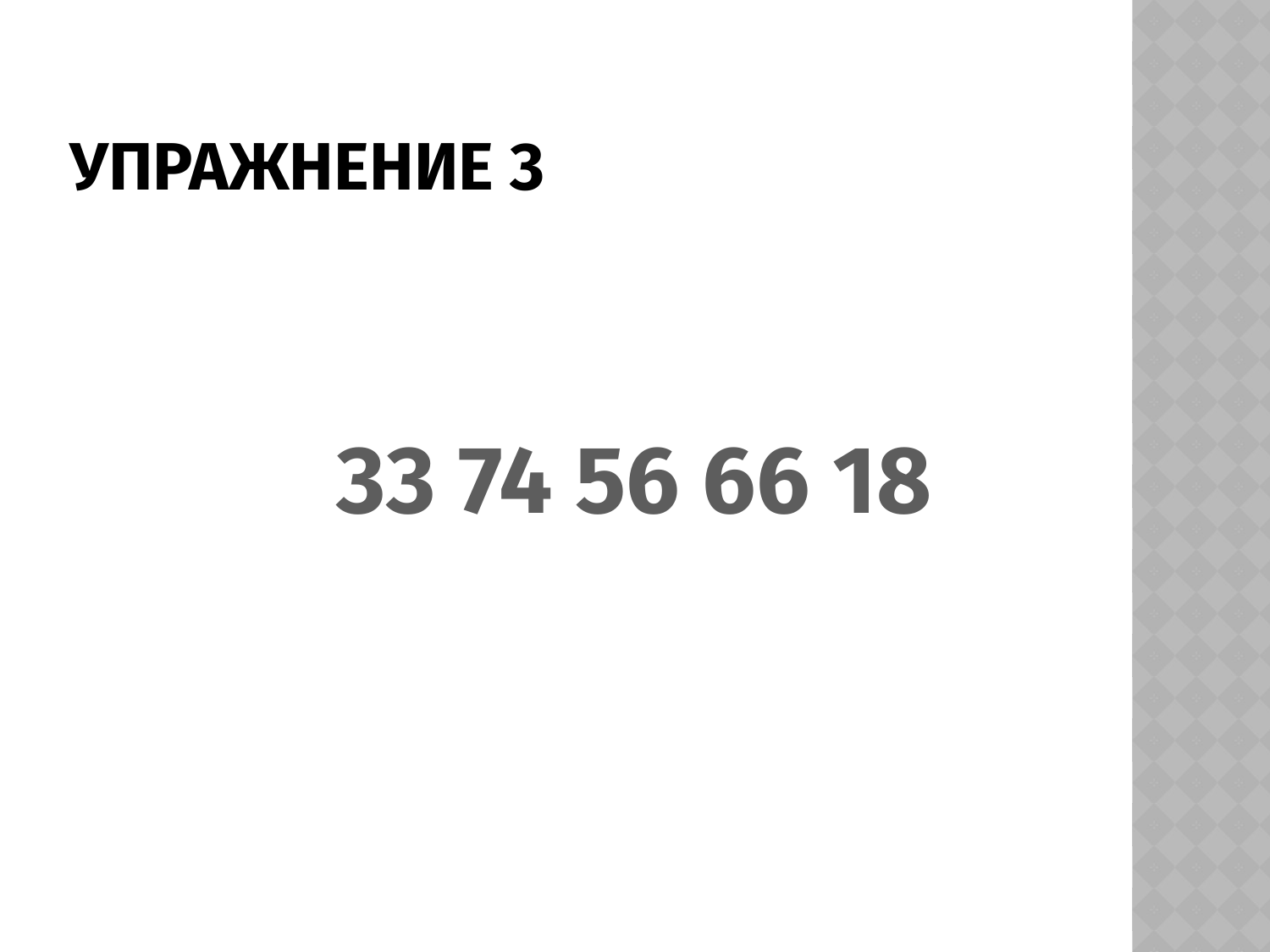

# Упражнение 3
33 74 56 66 18